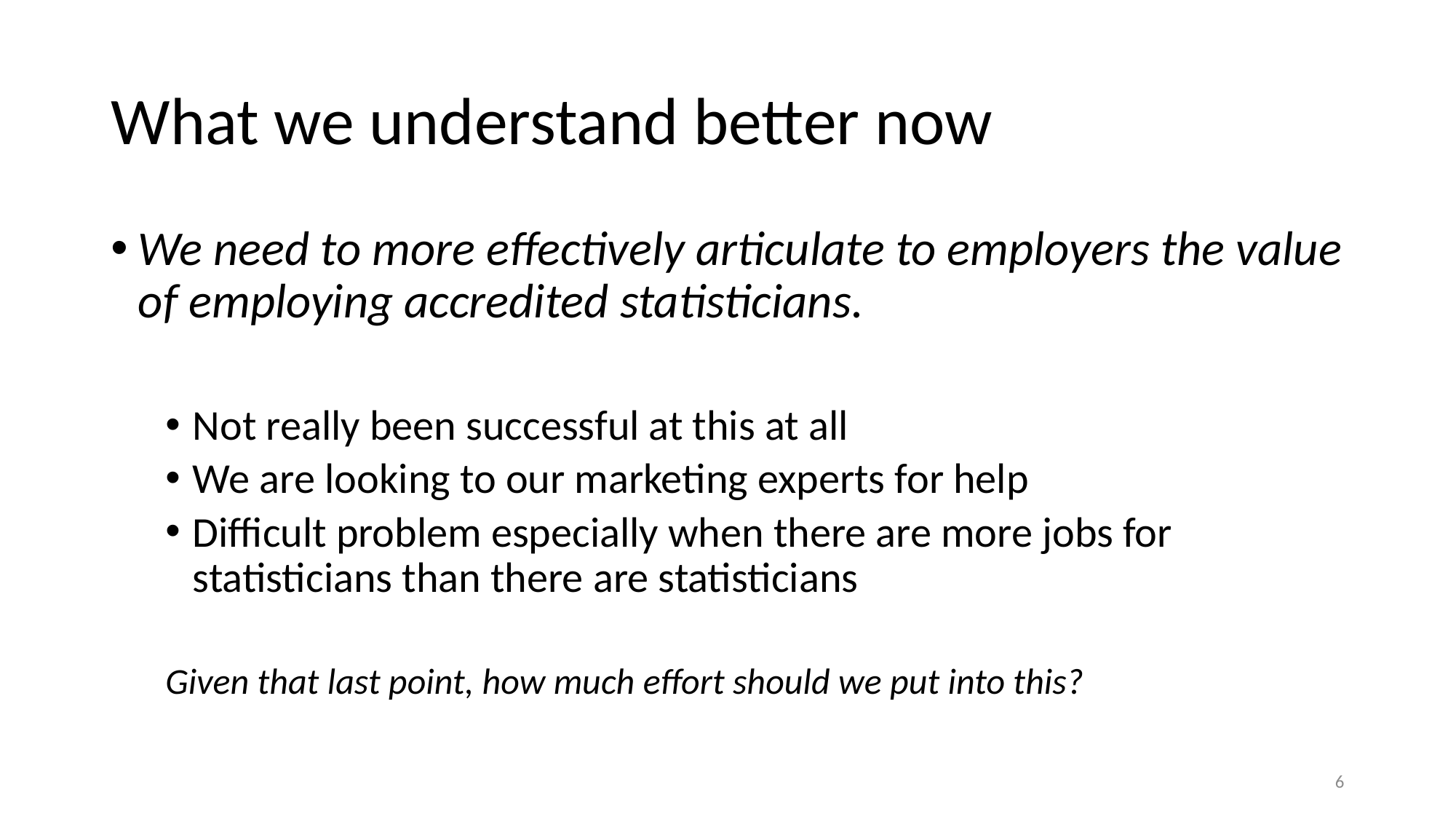

# What we understand better now
We need to more effectively articulate to employers the value of employing accredited statisticians.

Not really been successful at this at all
We are looking to our marketing experts for help
Difficult problem especially when there are more jobs for statisticians than there are statisticians

Given that last point, how much effort should we put into this?

6